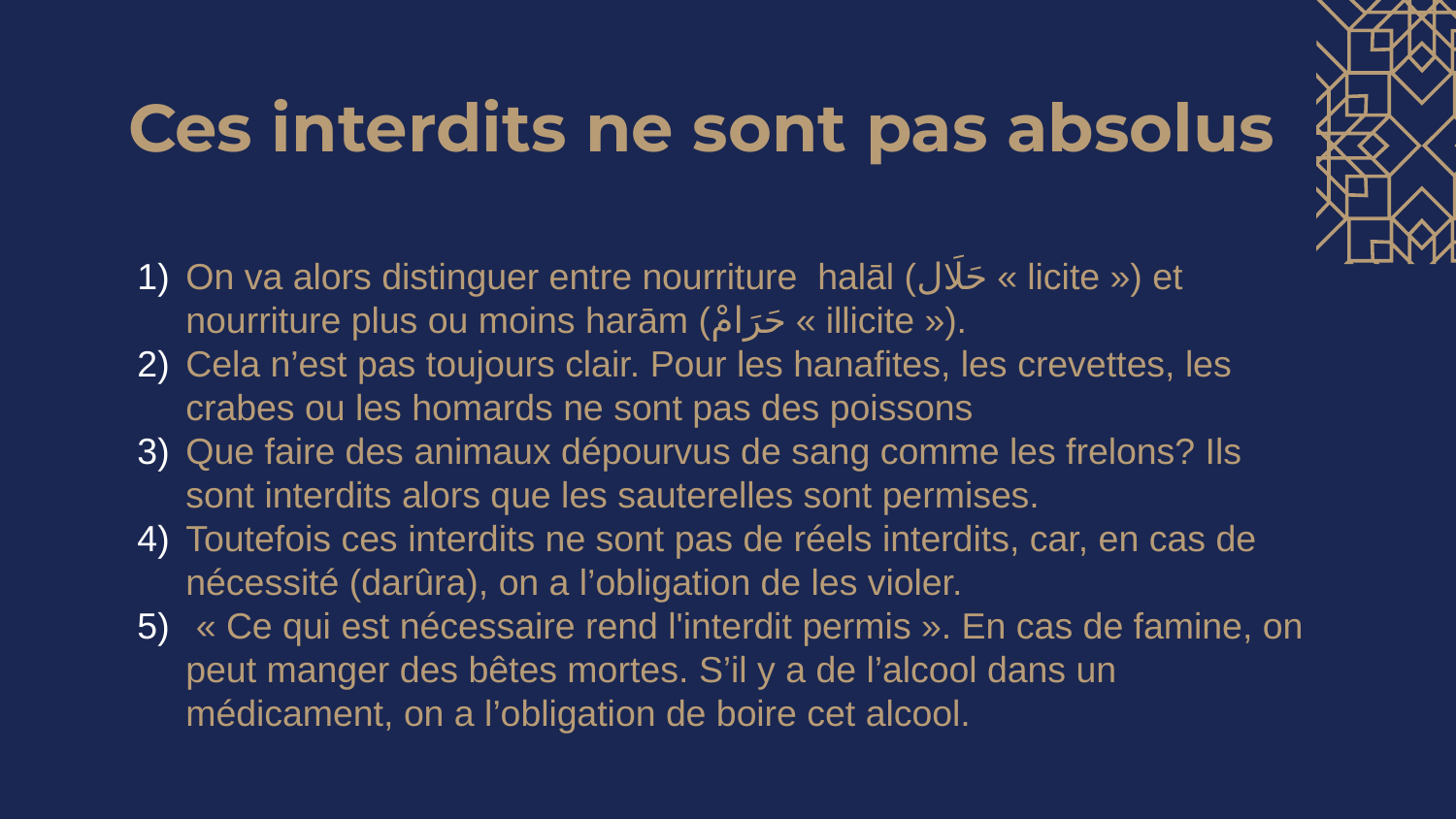

# Ces interdits ne sont pas absolus

On va alors distinguer entre nourriture  halāl (حَلَال « licite ») et nourriture plus ou moins harām (حَرَامْ « illicite »).
Cela n’est pas toujours clair. Pour les hanafites, les crevettes, les crabes ou les homards ne sont pas des poissons
Que faire des animaux dépourvus de sang comme les frelons? Ils sont interdits alors que les sauterelles sont permises.
Toutefois ces interdits ne sont pas de réels interdits, car, en cas de nécessité (darûra), on a l’obligation de les violer.
 « Ce qui est nécessaire rend l'interdit permis ». En cas de famine, on peut manger des bêtes mortes. S’il y a de l’alcool dans un médicament, on a l’obligation de boire cet alcool.